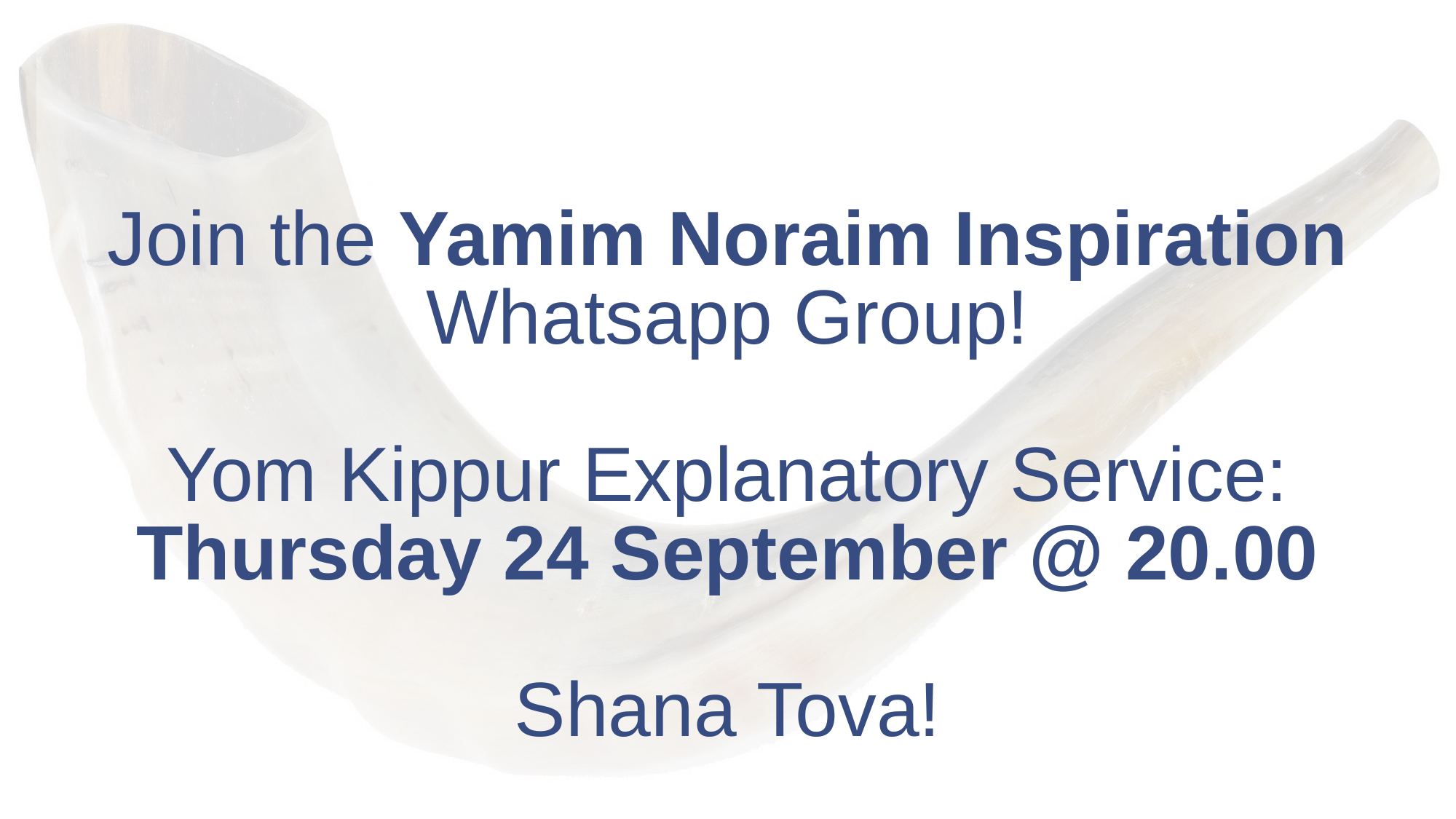

# Join the Yamim Noraim Inspiration Whatsapp Group! Yom Kippur Explanatory Service: Thursday 24 September @ 20.00 Shana Tova!